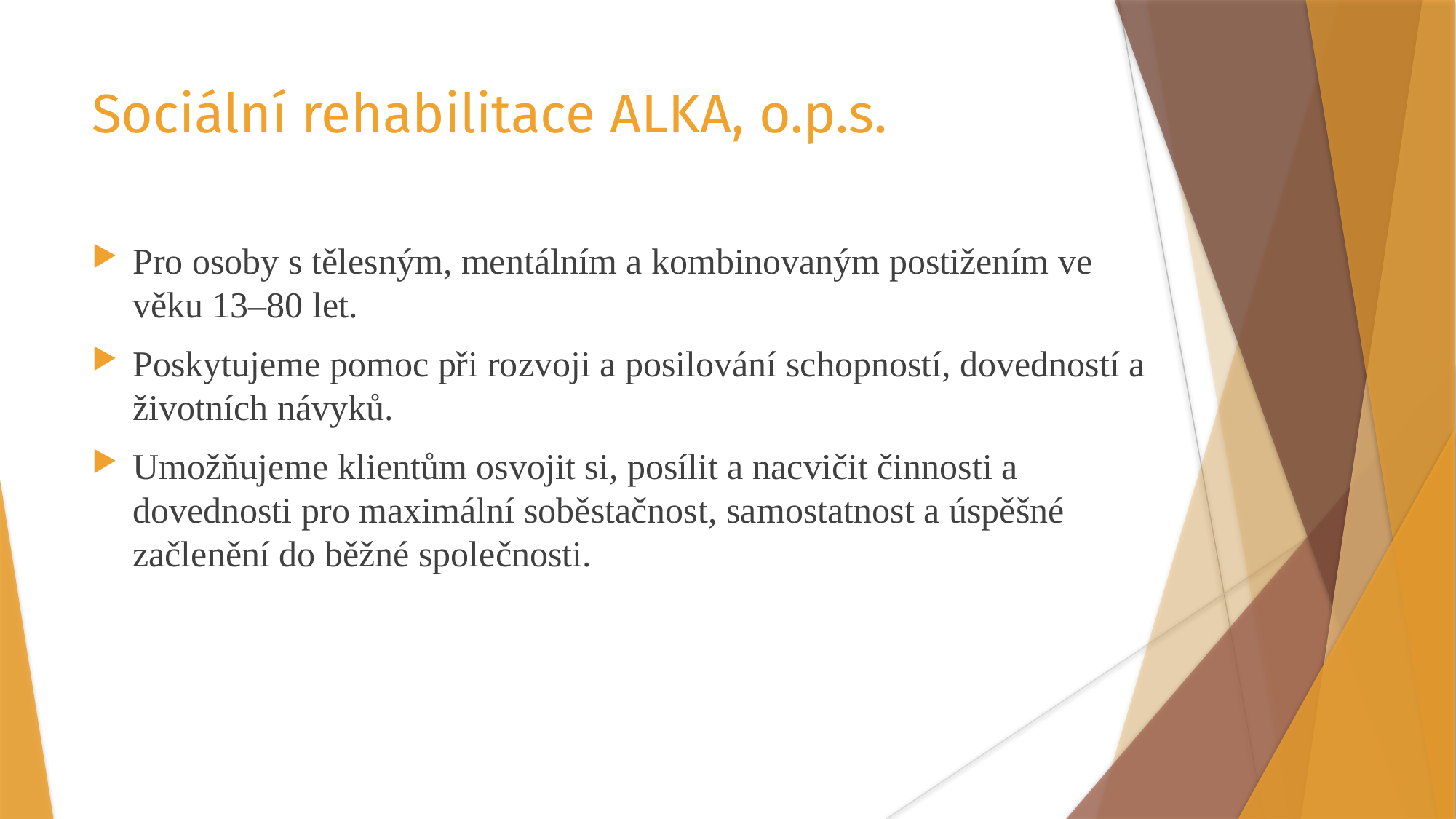

# Sociální rehabilitace ALKA, o.p.s.

Pro osoby s tělesným, mentálním a kombinovaným postižením ve věku 13–80 let.
Poskytujeme pomoc při rozvoji a posilování schopností, dovedností a životních návyků.
Umožňujeme klientům osvojit si, posílit a nacvičit činnosti a dovednosti pro maximální soběstačnost, samostatnost a úspěšné začlenění do běžné společnosti.